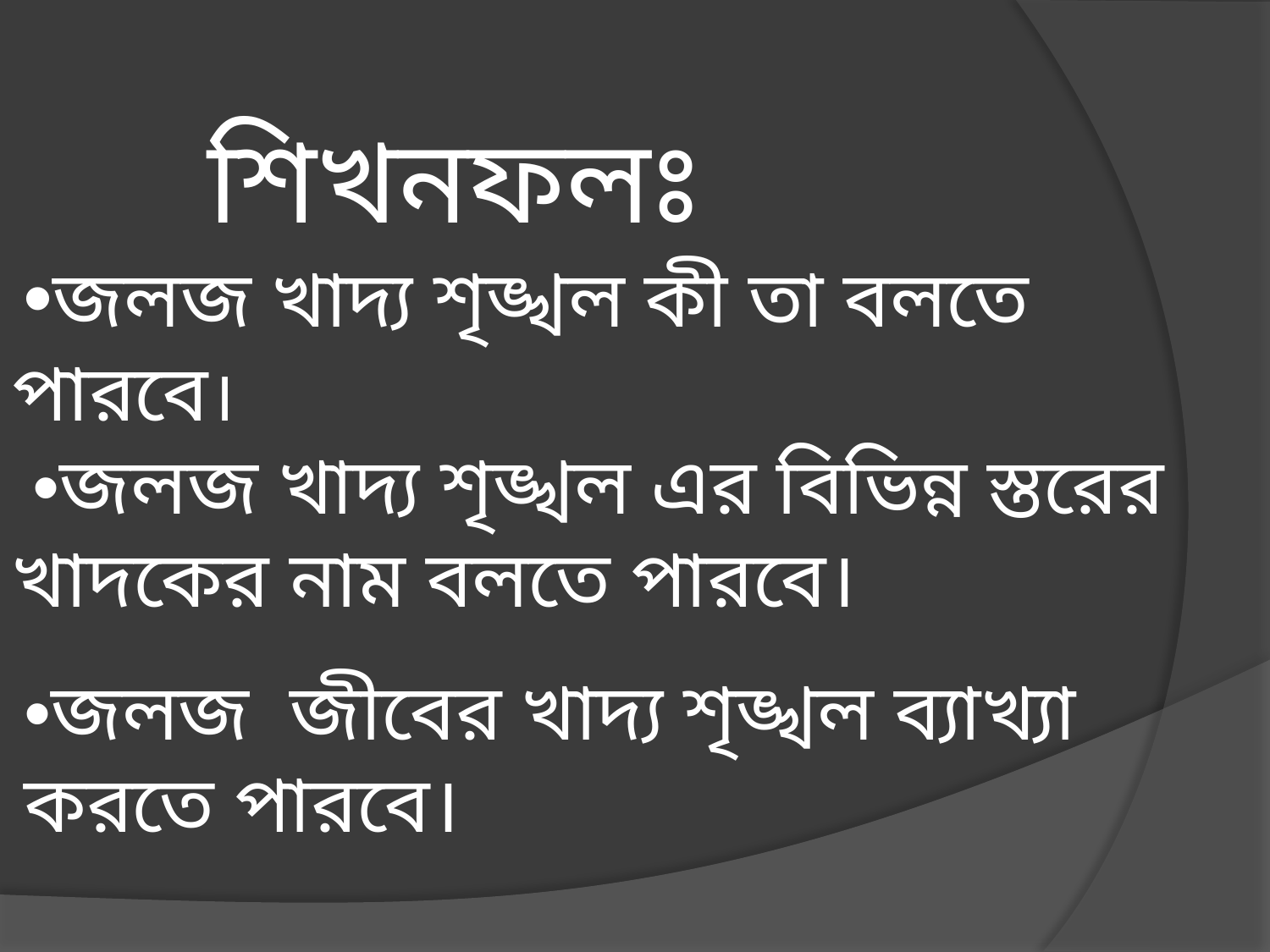

শিখনফলঃ
 •জলজ খাদ্য শৃঙ্খল কী তা বলতে পারবে।
 •জলজ খাদ্য শৃঙ্খল এর বিভিন্ন স্তরের খাদকের নাম বলতে পারবে।
•জলজ  জীবের খাদ্য শৃঙ্খল ব্যাখ্যা করতে পারবে।